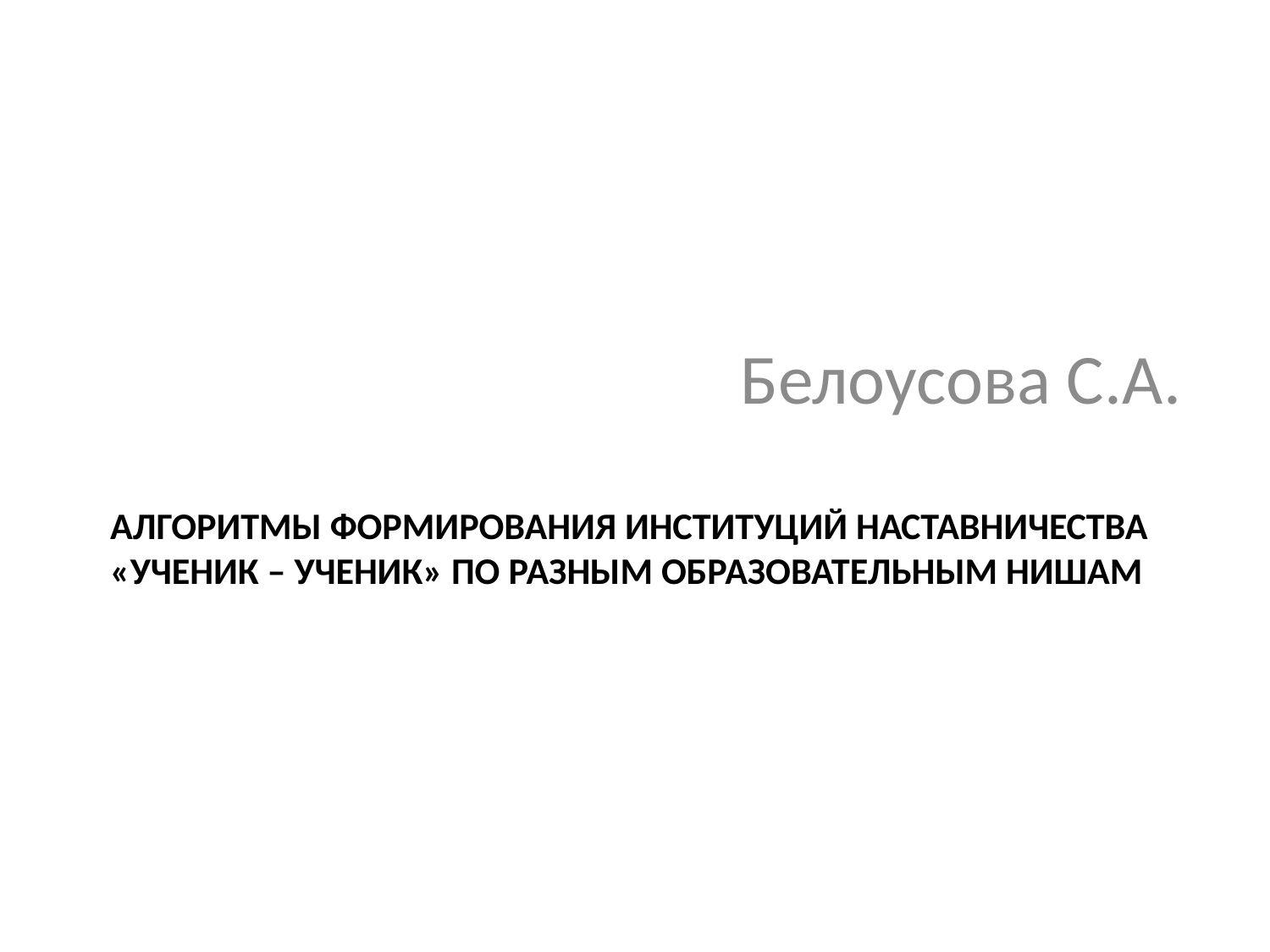

Белоусова С.А.
# Алгоритмы формирования институций наставничества «ученик – ученик» по разным образовательным нишам